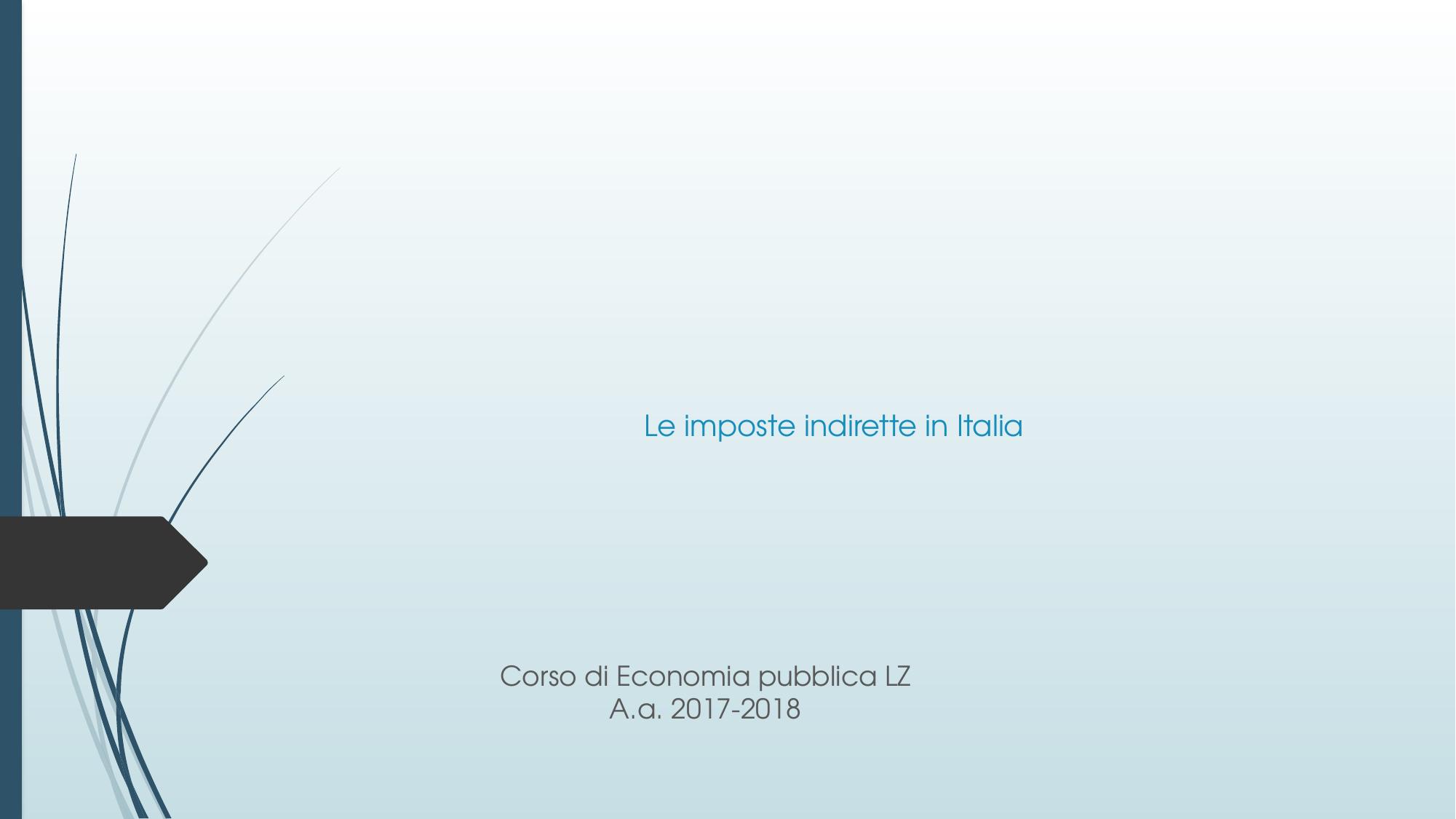

# Le imposte indirette in Italia
		Corso di Economia pubblica LZ							A.a. 2017-2018